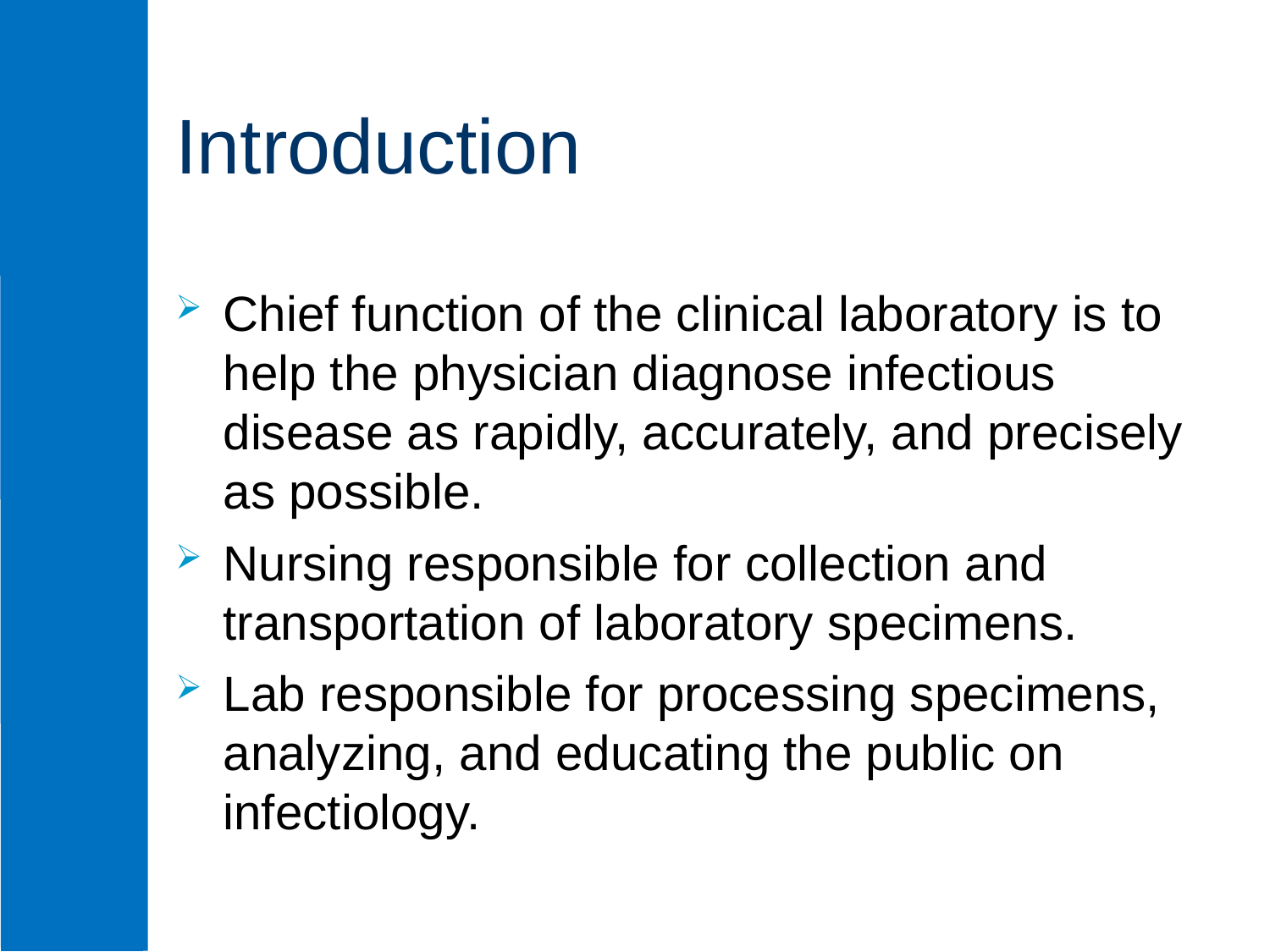

# Introduction
Chief function of the clinical laboratory is to help the physician diagnose infectious disease as rapidly, accurately, and precisely as possible.
Nursing responsible for collection and transportation of laboratory specimens.
Lab responsible for processing specimens, analyzing, and educating the public on infectiology.